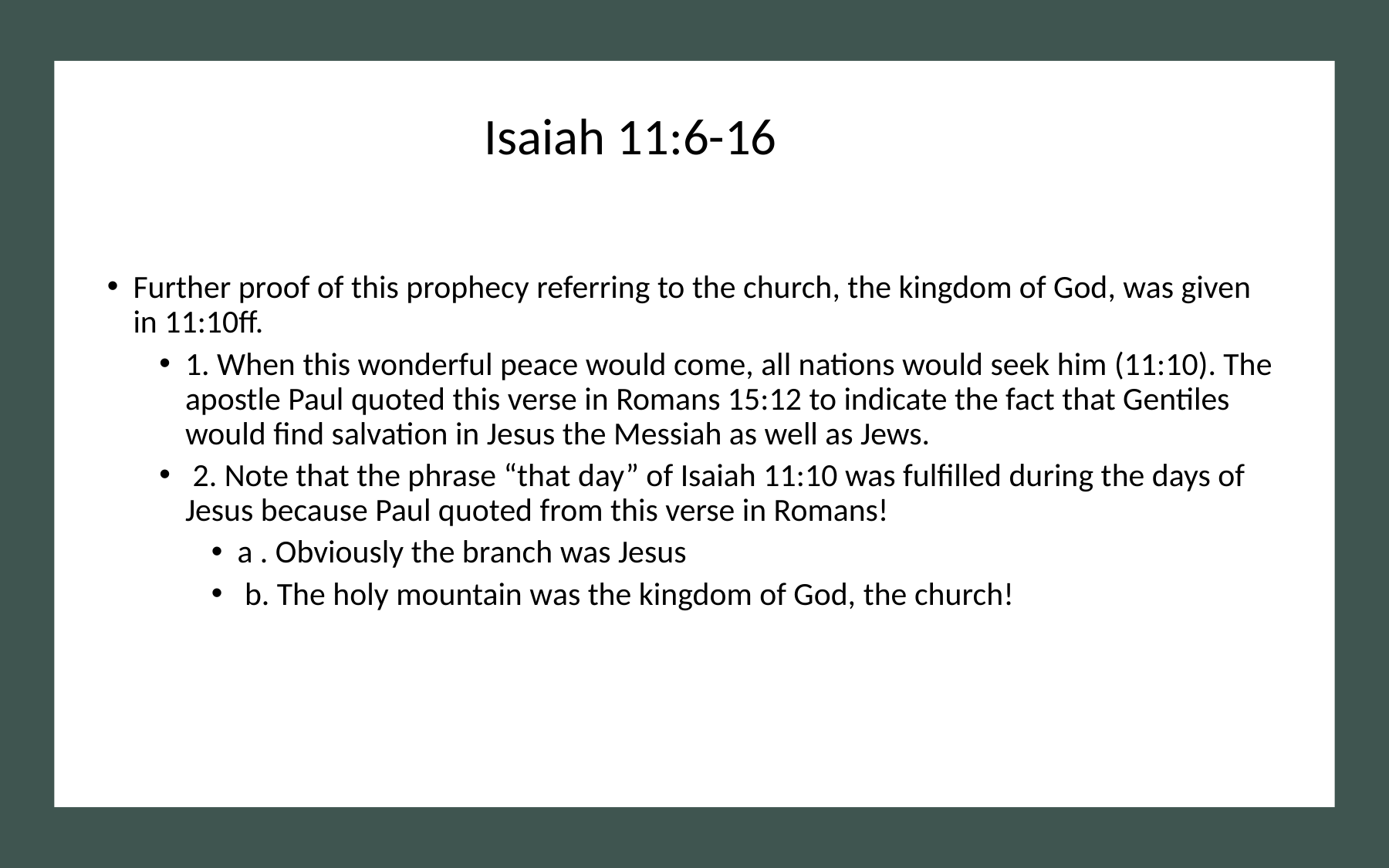

Isaiah 11:6-16
Further proof of this prophecy referring to the church, the kingdom of God, was given in 11:10ff.
1. When this wonderful peace would come, all nations would seek him (11:10). The apostle Paul quoted this verse in Romans 15:12 to indicate the fact that Gentiles would find salvation in Jesus the Messiah as well as Jews.
 2. Note that the phrase “that day” of Isaiah 11:10 was fulfilled during the days of Jesus because Paul quoted from this verse in Romans!
a . Obviously the branch was Jesus
 b. The holy mountain was the kingdom of God, the church!